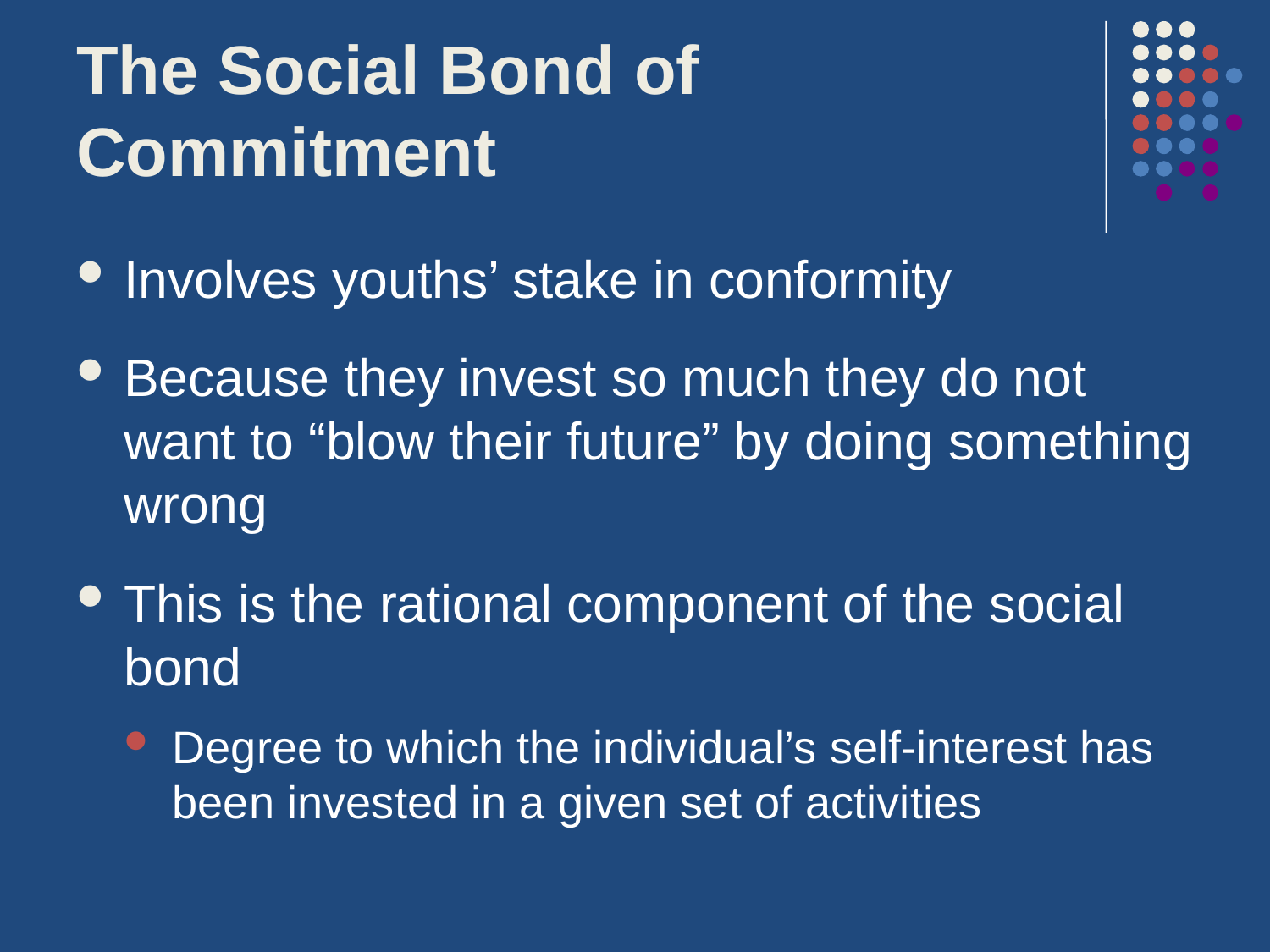

# The Social Bond of Commitment
Involves youths’ stake in conformity

Because they invest so much they do not want to “blow their future” by doing something wrong

This is the rational component of the social bond

Degree to which the individual’s self-interest has been invested in a given set of activities